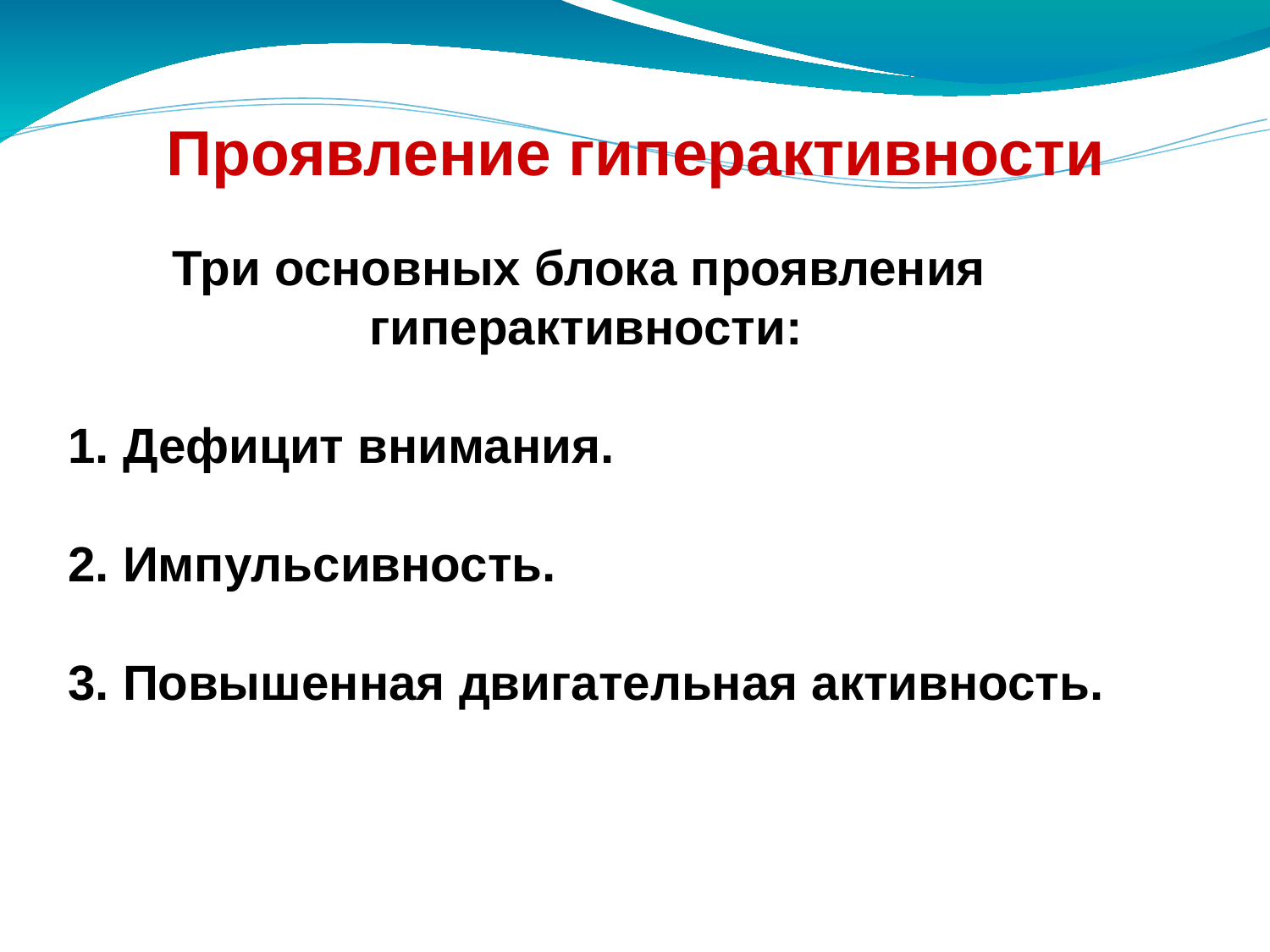

Проявление гиперактивности

Три основных блока проявления
гиперактивности:

1. Дефицит внимания.

2. Импульсивность.

3. Повышенная двигательная активность.